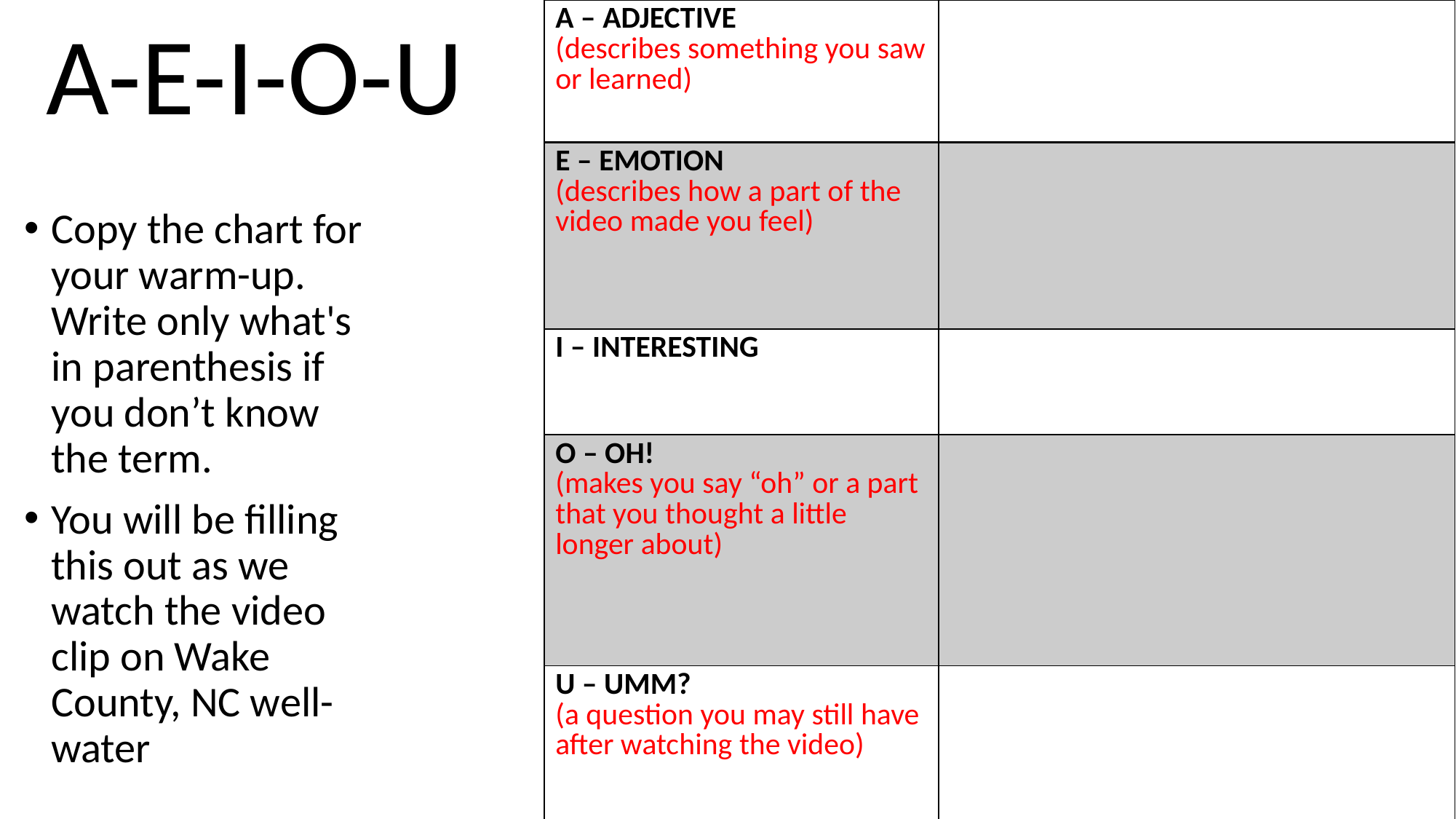

# A-E-I-O-U
| A – ADJECTIVE (describes something you saw or learned) |  |
| --- | --- |
| E – EMOTION (describes how a part of the video made you feel) |  |
| I – INTERESTING |  |
| O – OH! (makes you say “oh” or a part that you thought a little longer about) |  |
| U – UMM? (a question you may still have after watching the video) |  |
Copy the chart for your warm-up. Write only what's in parenthesis if you don’t know the term.
You will be filling this out as we watch the video clip on Wake County, NC well-water